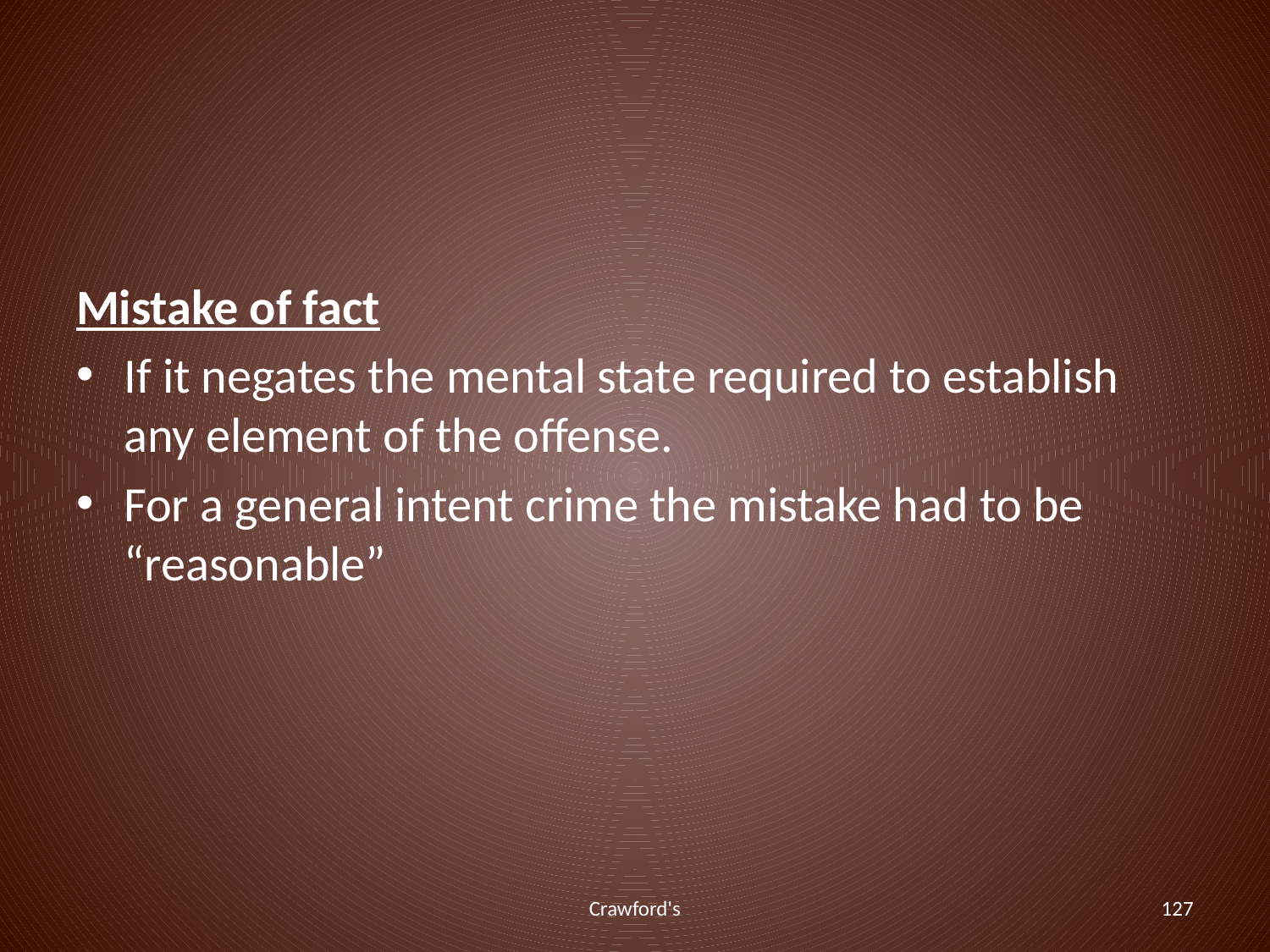

#
Mistake of fact
If it negates the mental state required to establish any element of the offense.
For a general intent crime the mistake had to be “reasonable”

Crawford's
127